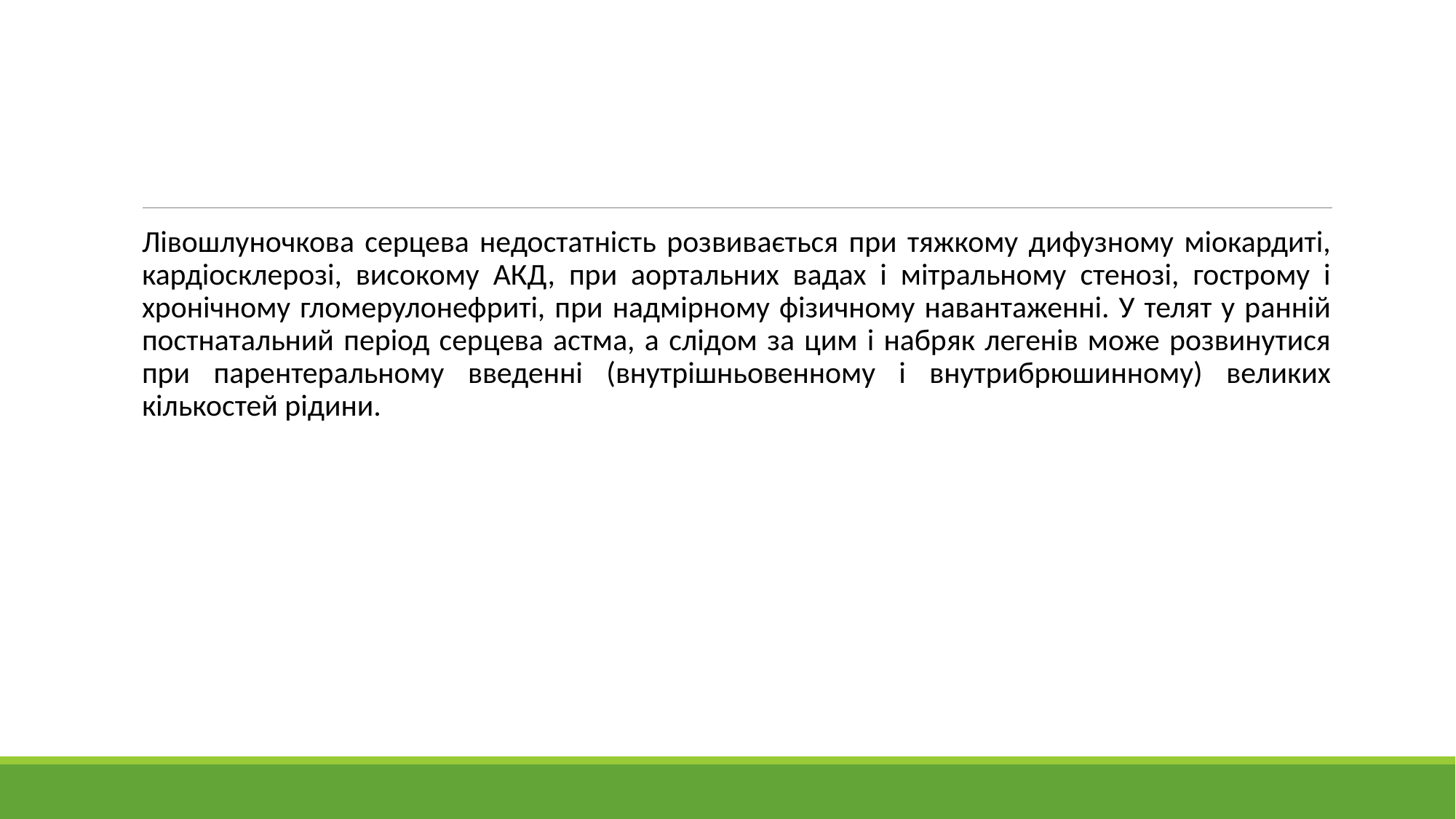

#
Лівошлуночкова серцева недостатність розвивається при тяжкому дифузному міокардиті, кардіосклерозі, високому АКД, при аортальних вадах і мітральному стенозі, гострому і хронічному гломерулонефриті, при надмірному фізичному навантаженні. У телят у ранній постнатальний період серцева астма, а слідом за цим і набряк легенів може розвинутися при парентеральному введенні (внутрішньовенному і внутрибрюшинному) великих кількостей рідини.